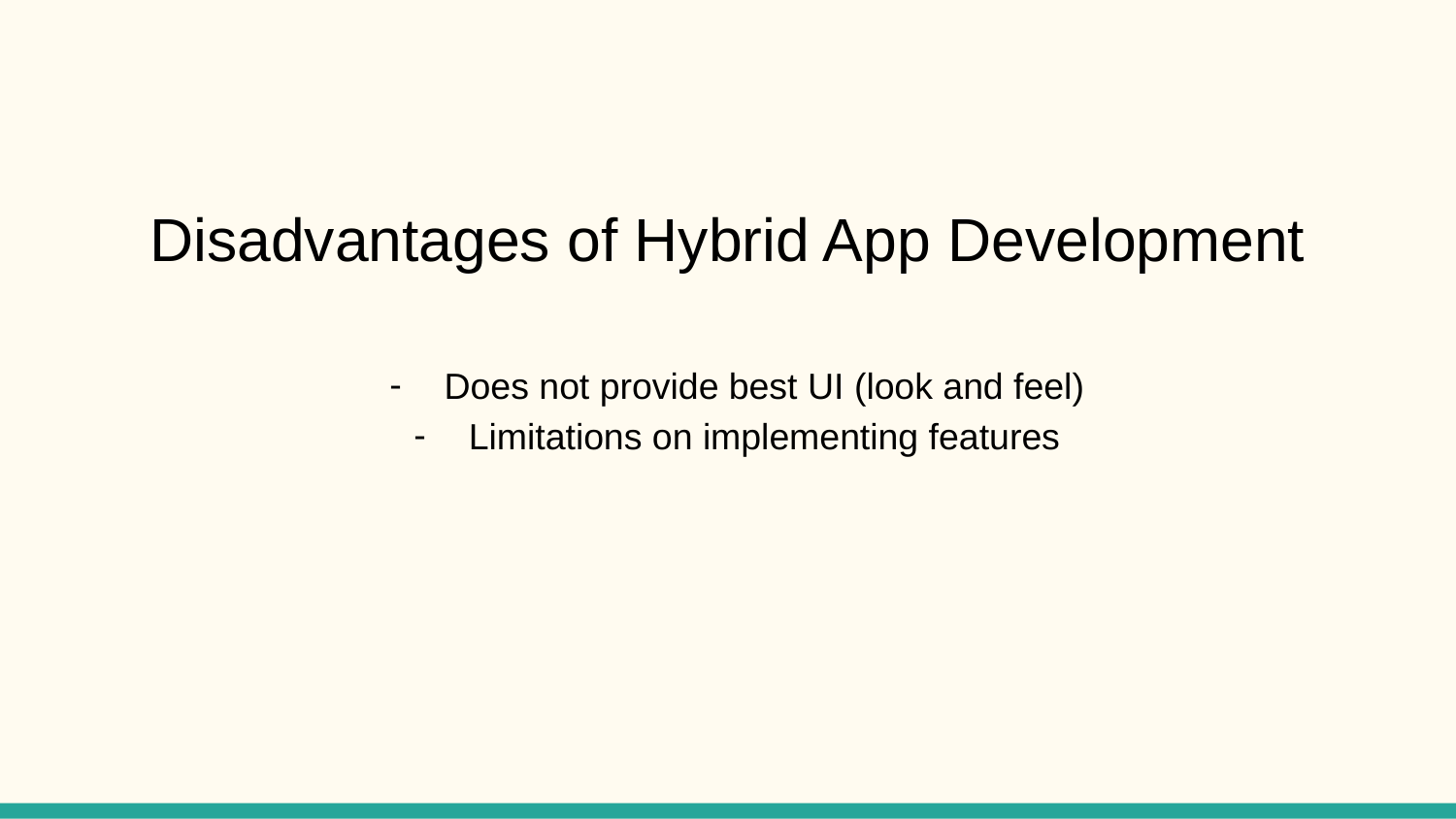

Disadvantages of Hybrid App Development

Does not provide best UI (look and feel)
Limitations on implementing features